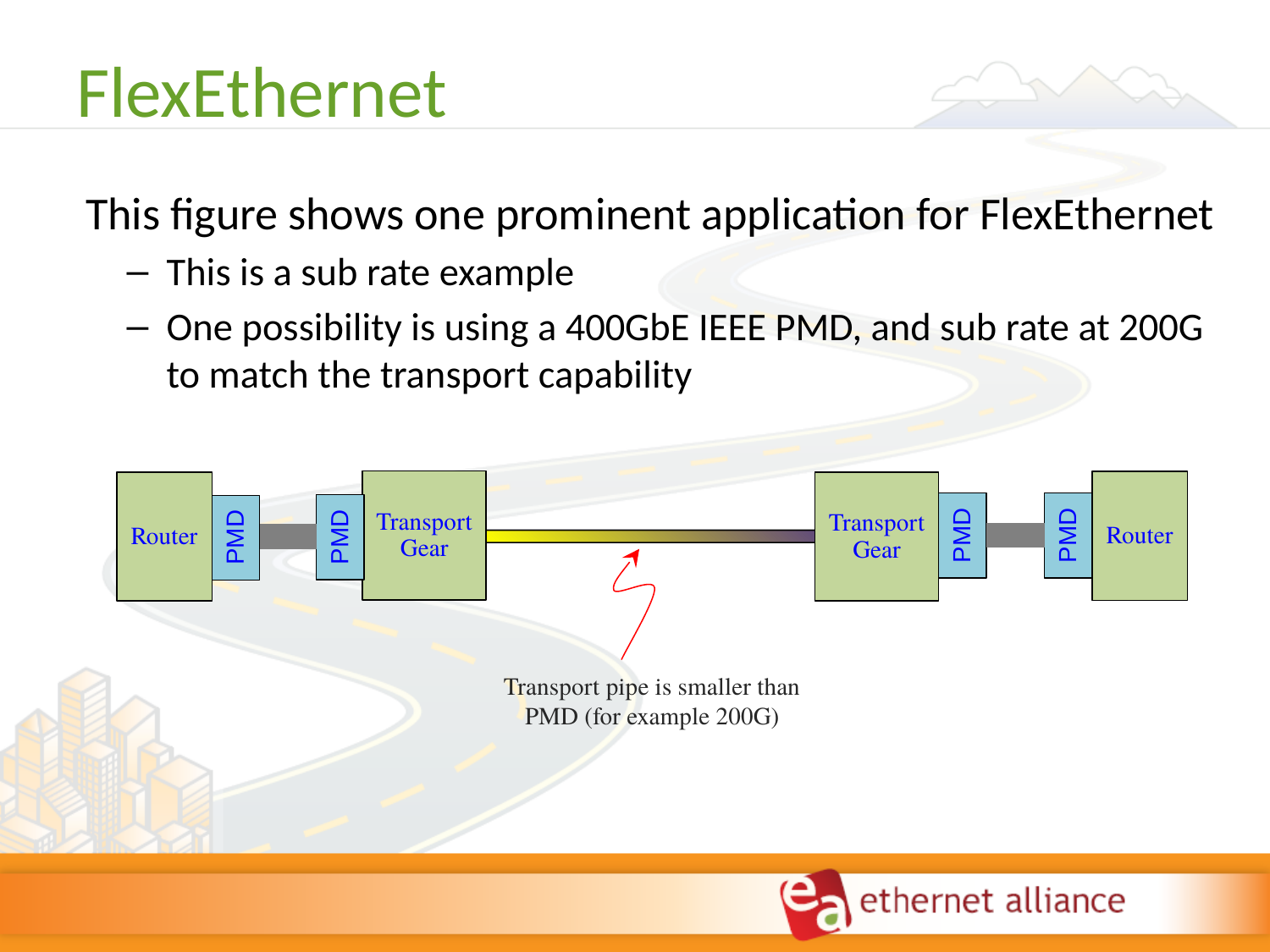

# FlexEthernet
This figure shows one prominent application for FlexEthernet
This is a sub rate example
One possibility is using a 400GbE IEEE PMD, and sub rate at 200G to match the transport capability

Transport Gear
Transport Gear
Router
Router
PMD
PMD
PMD
PMD

Transport pipe is smaller than PMD (for example 200G)